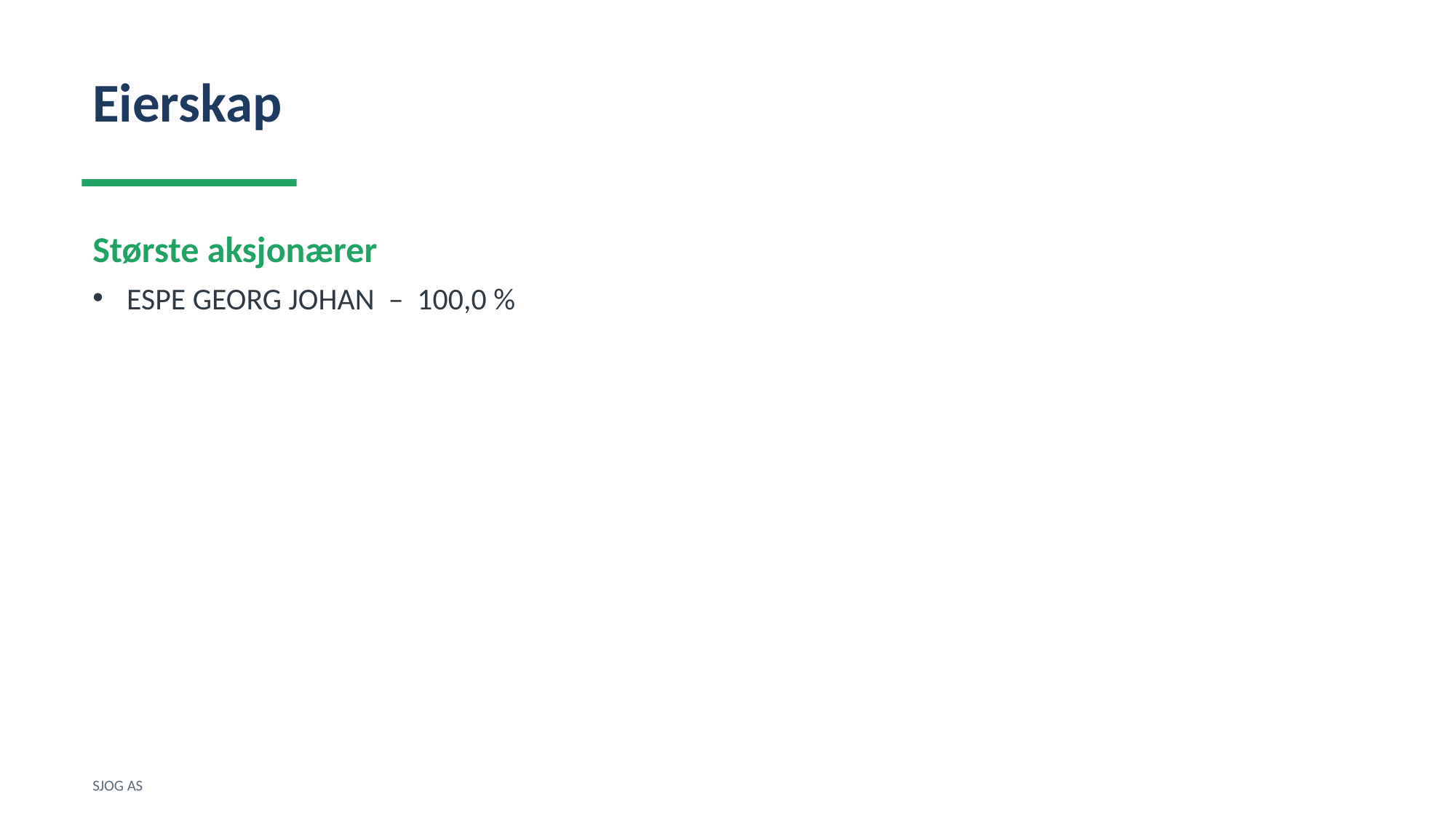

Eierskap

Største aksjonærer
ESPE GEORG JOHAN  –  100,0 %
SJOG AS